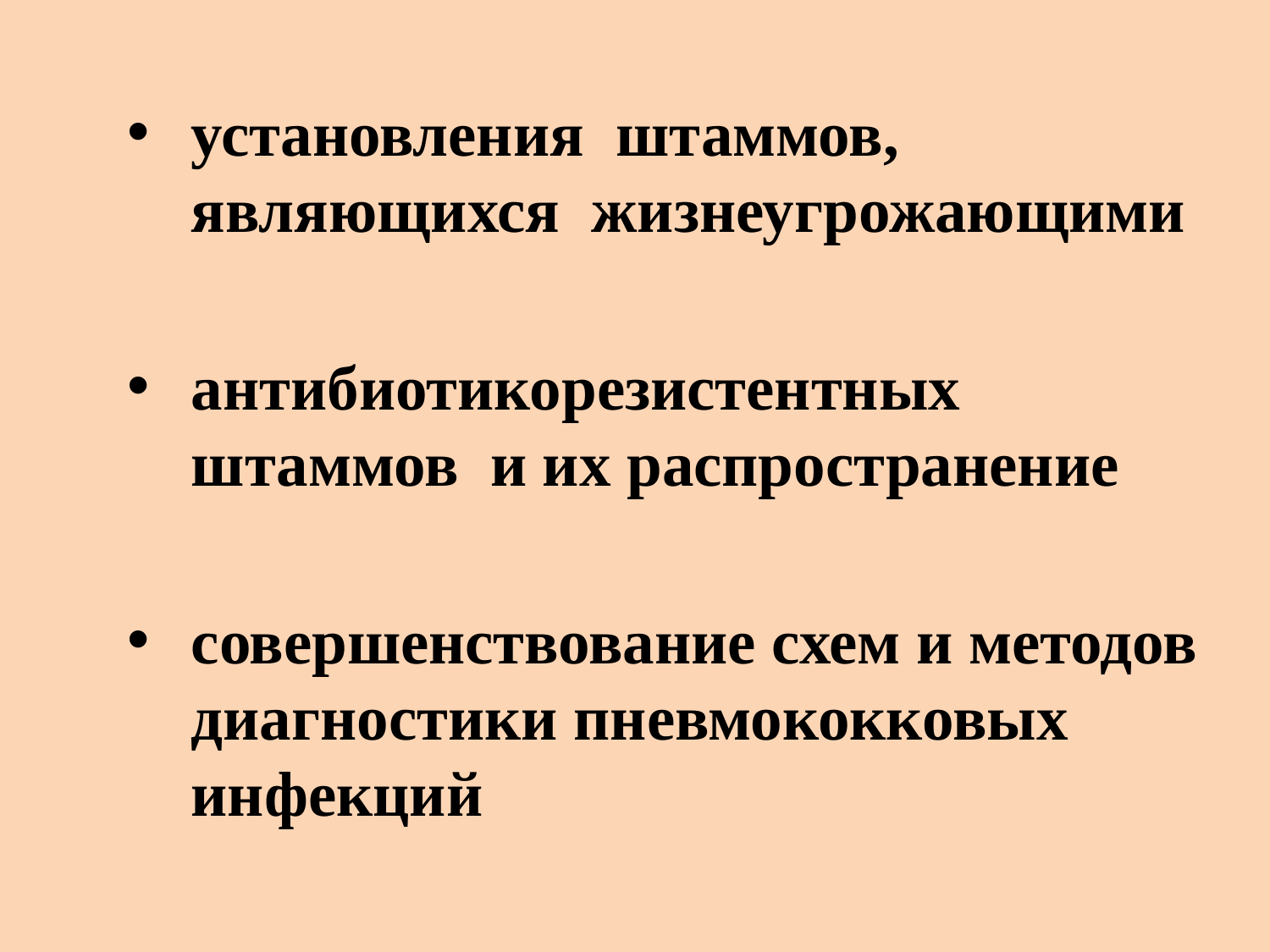

установления  штаммов, являющихся  жизнеугрожающими

антибиотикорезистентных штаммов  и их распространение

совершенствование схем и методов диагностики пневмококковых инфекций